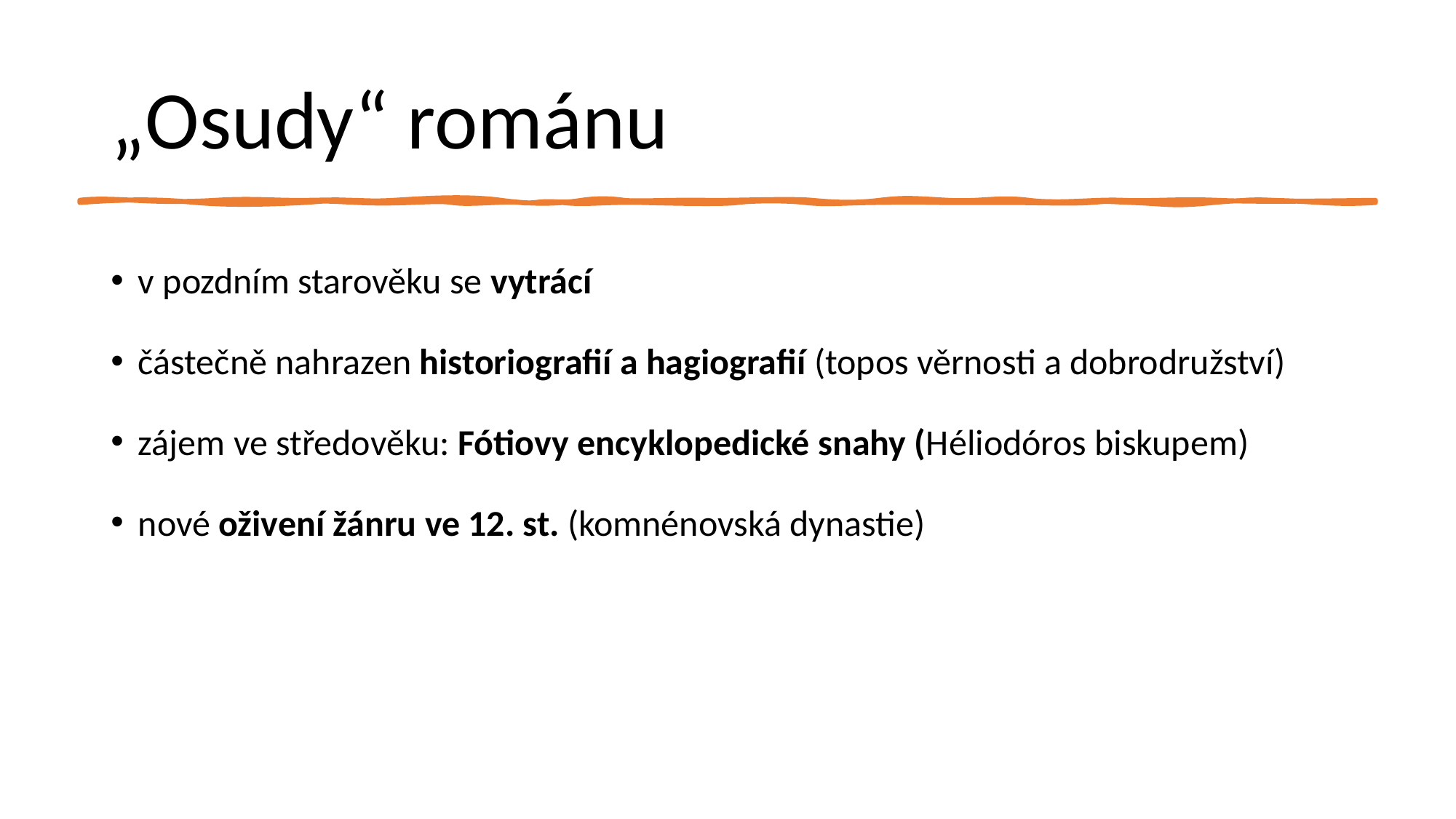

# „Osudy“ románu

v pozdním starověku se vytrácí
částečně nahrazen historiografií a hagiografií (topos věrnosti a dobrodružství)
zájem ve středověku: Fótiovy encyklopedické snahy (Héliodóros biskupem)
nové oživení žánru ve 12. st. (komnénovská dynastie)